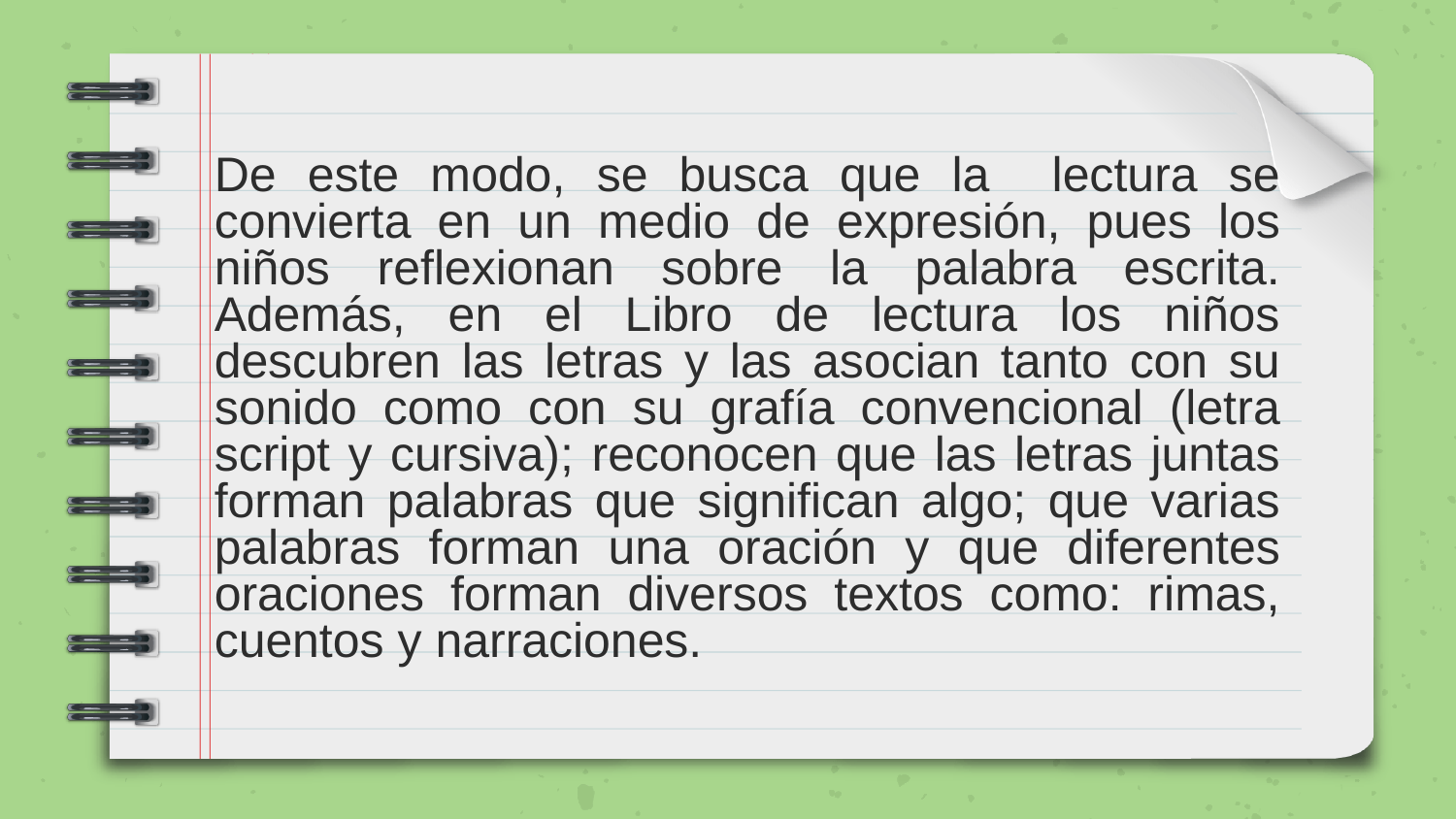

# De este modo, se busca que la  lectura se convierta en un medio de expresión, pues los niños reflexionan sobre la palabra escrita. Además, en el Libro de lectura los niños descubren las letras y las asocian tanto con su sonido como con su grafía convencional (letra script y cursiva); reconocen que las letras juntas forman palabras que significan algo; que varias palabras forman una oración y que diferentes oraciones forman diversos textos como: rimas, cuentos y narraciones.